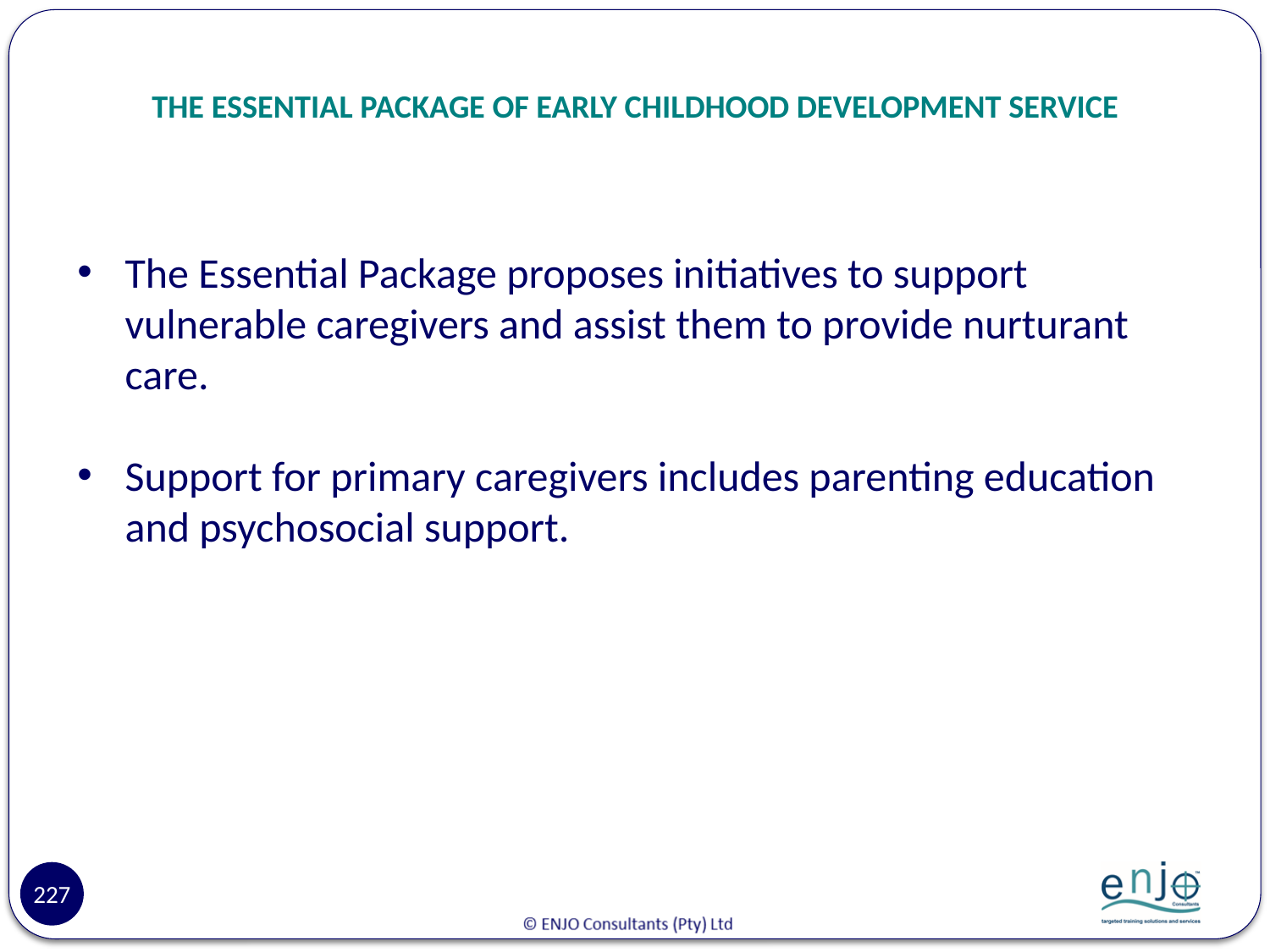

# THE ESSENTIAL PACKAGE OF EARLY CHILDHOOD DEVELOPMENT SERVICE

The Essential Package proposes initiatives to support vulnerable caregivers and assist them to provide nurturant care.

Support for primary caregivers includes parenting education and psychosocial support.

227